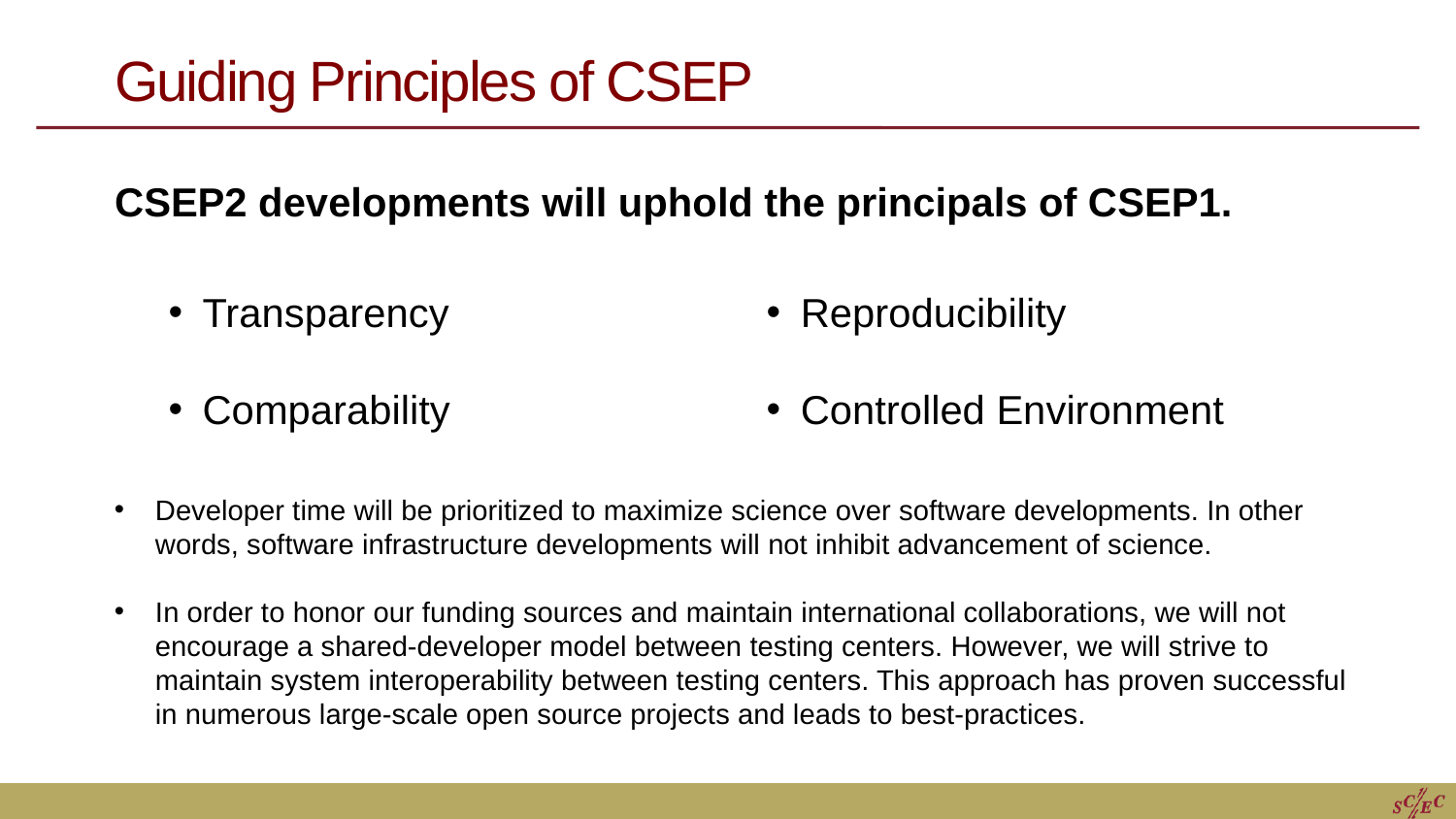

# Guiding Principles of CSEP
CSEP2 developments will uphold the principals of CSEP1.
Transparency

Comparability

Reproducibility

Controlled Environment

Developer time will be prioritized to maximize science over software developments. In other words, software infrastructure developments will not inhibit advancement of science.
In order to honor our funding sources and maintain international collaborations, we will not encourage a shared-developer model between testing centers. However, we will strive to maintain system interoperability between testing centers. This approach has proven successful in numerous large-scale open source projects and leads to best-practices.